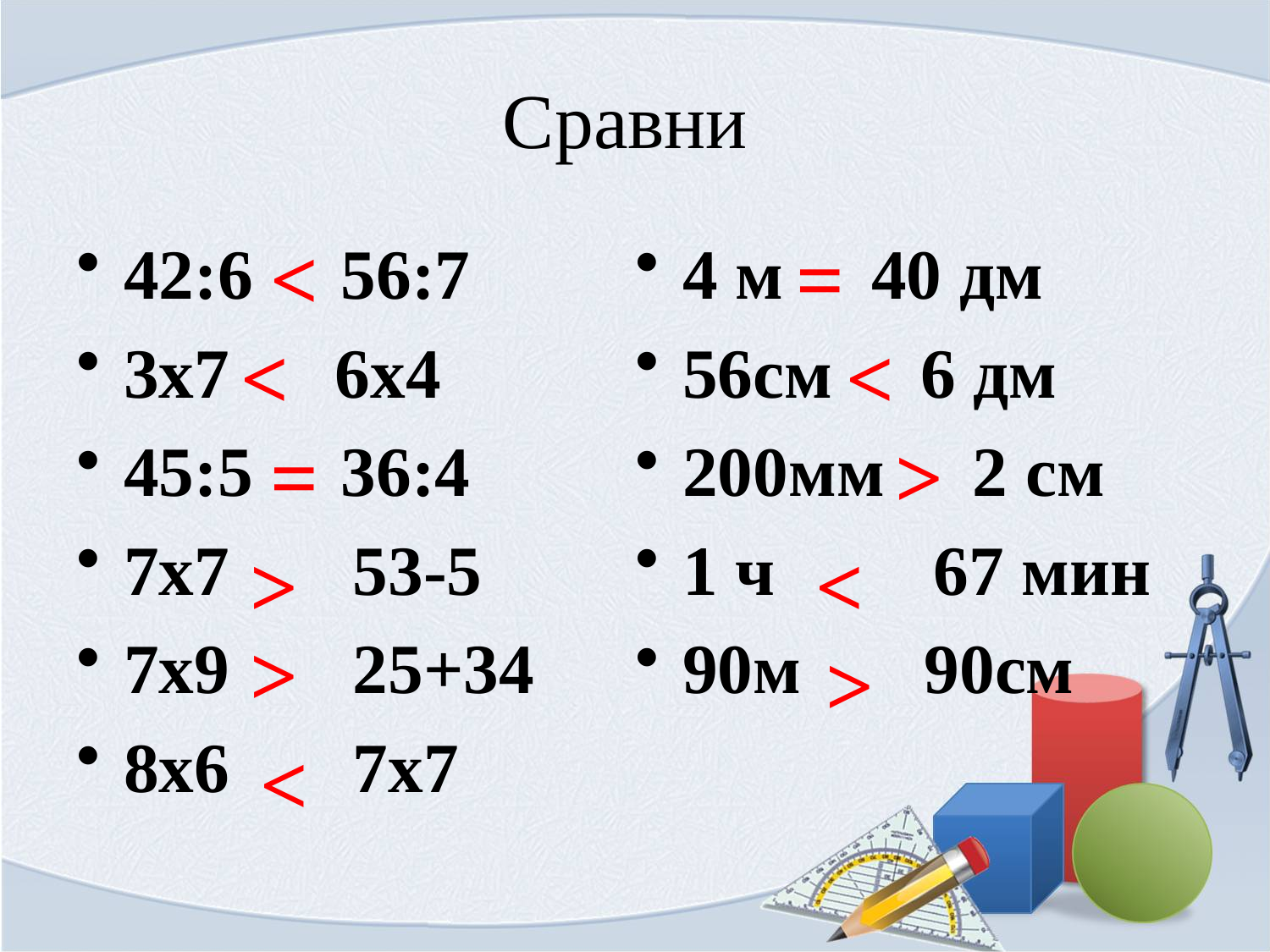

# Сравни
<
=
42:6     56:7
3х7      6х4
45:5     36:4
7х7       53-5
7х9       25+34
8х6       7х7
4 м     40 дм
56см     6 дм
200мм     2 см
1 ч         67 мин
90м       90см
<
<
=
>
>
<
>
>
<